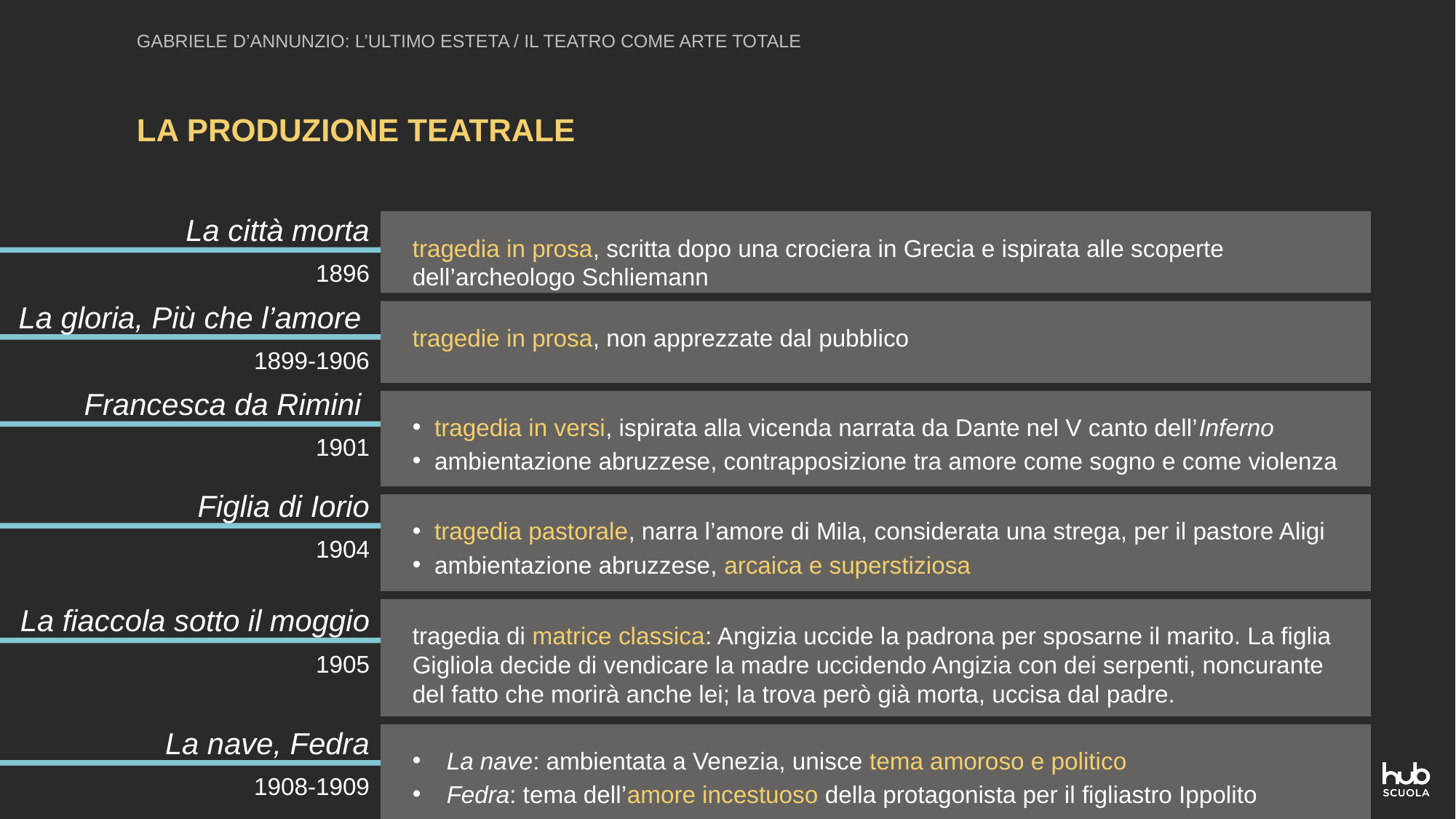

GABRIELE D’ANNUNZIO: L’ULTIMO ESTETA / IL TEATRO COME ARTE TOTALE
LA PRODUZIONE TEATRALE
La città morta
tragedia in prosa, scritta dopo una crociera in Grecia e ispirata alle scoperte dell’archeologo Schliemann

1896
La gloria, Più che l’amore
tragedie in prosa, non apprezzate dal pubblico

1899-1906
Francesca da Rimini
tragedia in versi, ispirata alla vicenda narrata da Dante nel V canto dell’Inferno
ambientazione abruzzese, contrapposizione tra amore come sogno e come violenza

1901
Figlia di Iorio
tragedia pastorale, narra l’amore di Mila, considerata una strega, per il pastore Aligi
ambientazione abruzzese, arcaica e superstiziosa

1904
La fiaccola sotto il moggio
tragedia di matrice classica: Angizia uccide la padrona per sposarne il marito. La figlia Gigliola decide di vendicare la madre uccidendo Angizia con dei serpenti, noncurante del fatto che morirà anche lei; la trova però già morta, uccisa dal padre.

1905
La nave, Fedra
La nave: ambientata a Venezia, unisce tema amoroso e politico
Fedra: tema dell’amore incestuoso della protagonista per il figliastro Ippolito

1908-1909